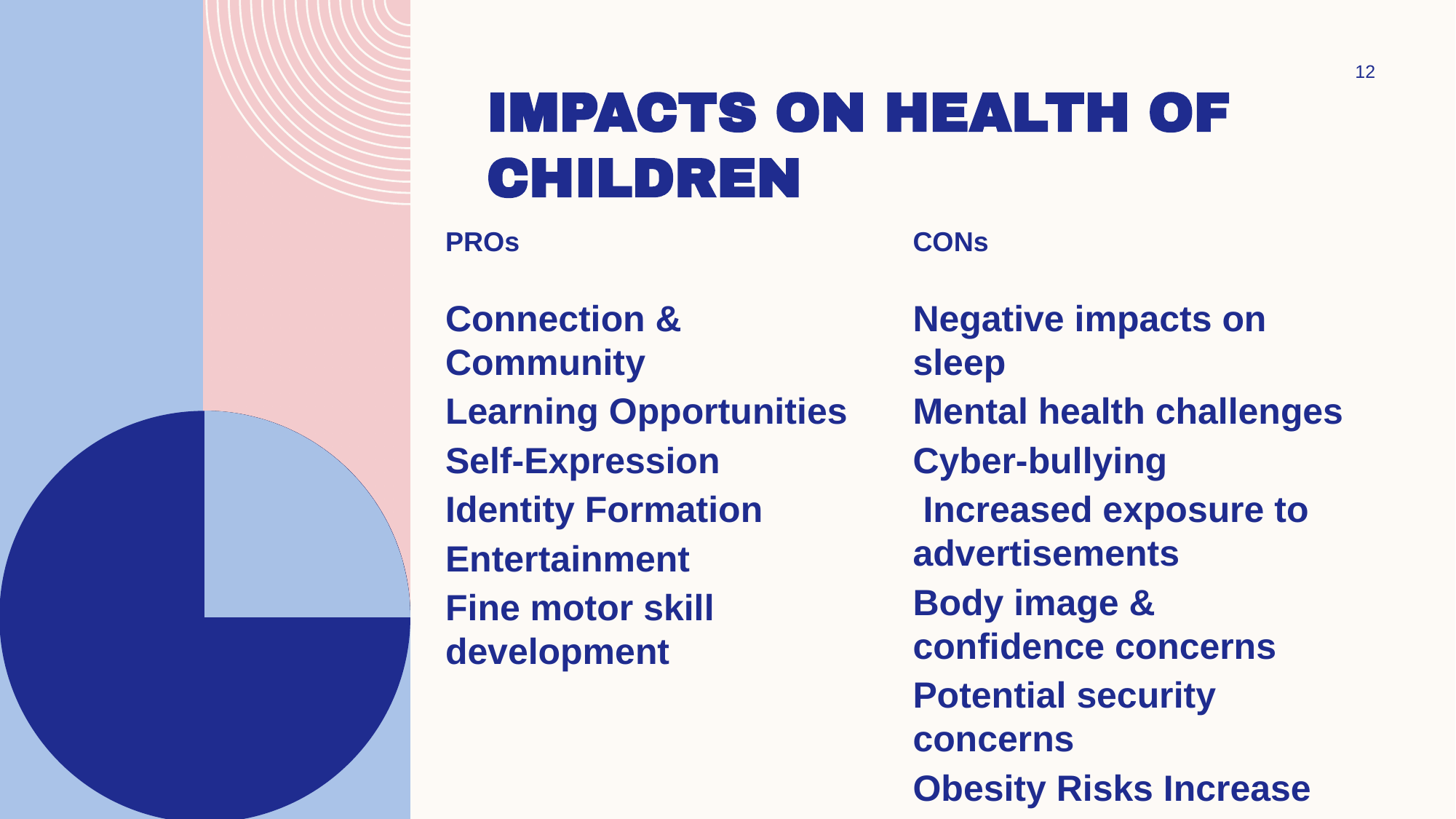

12
# Impacts on Health of Children
PROs

Connection & Community
Learning Opportunities
Self-Expression
Identity Formation
Entertainment
Fine motor skill development

CONs

Negative impacts on sleep
Mental health challenges
Cyber-bullying
 Increased exposure to advertisements
Body image & confidence concerns
Potential security concerns
Obesity Risks Increase
Developmental Concerns*